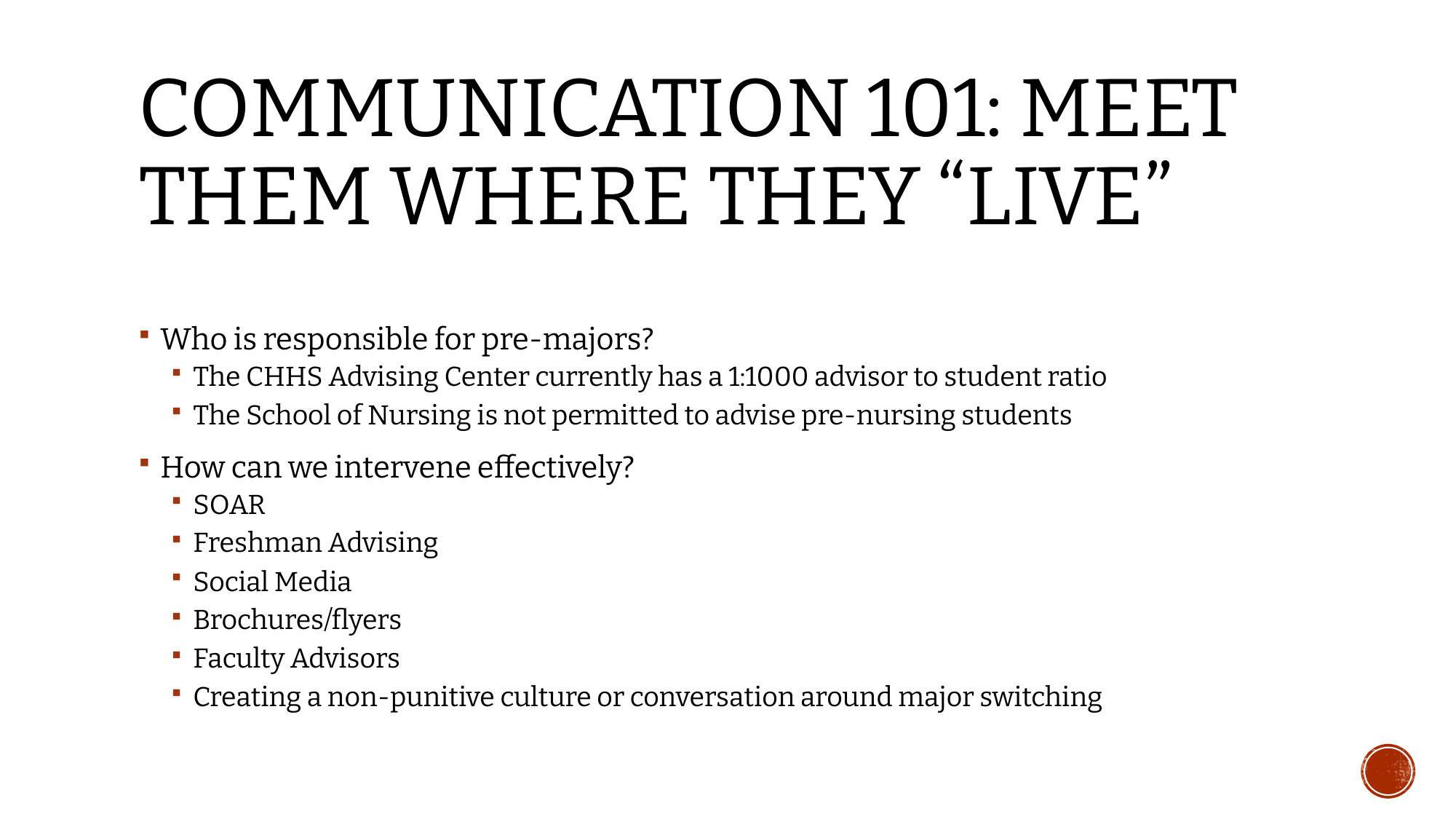

# Communication 101: meet them where they “live”
Who is responsible for pre-majors?
The CHHS Advising Center currently has a 1:1000 advisor to student ratio
The School of Nursing is not permitted to advise pre-nursing students
How can we intervene effectively?
SOAR
Freshman Advising
Social Media
Brochures/flyers
Faculty Advisors
Creating a non-punitive culture or conversation around major switching